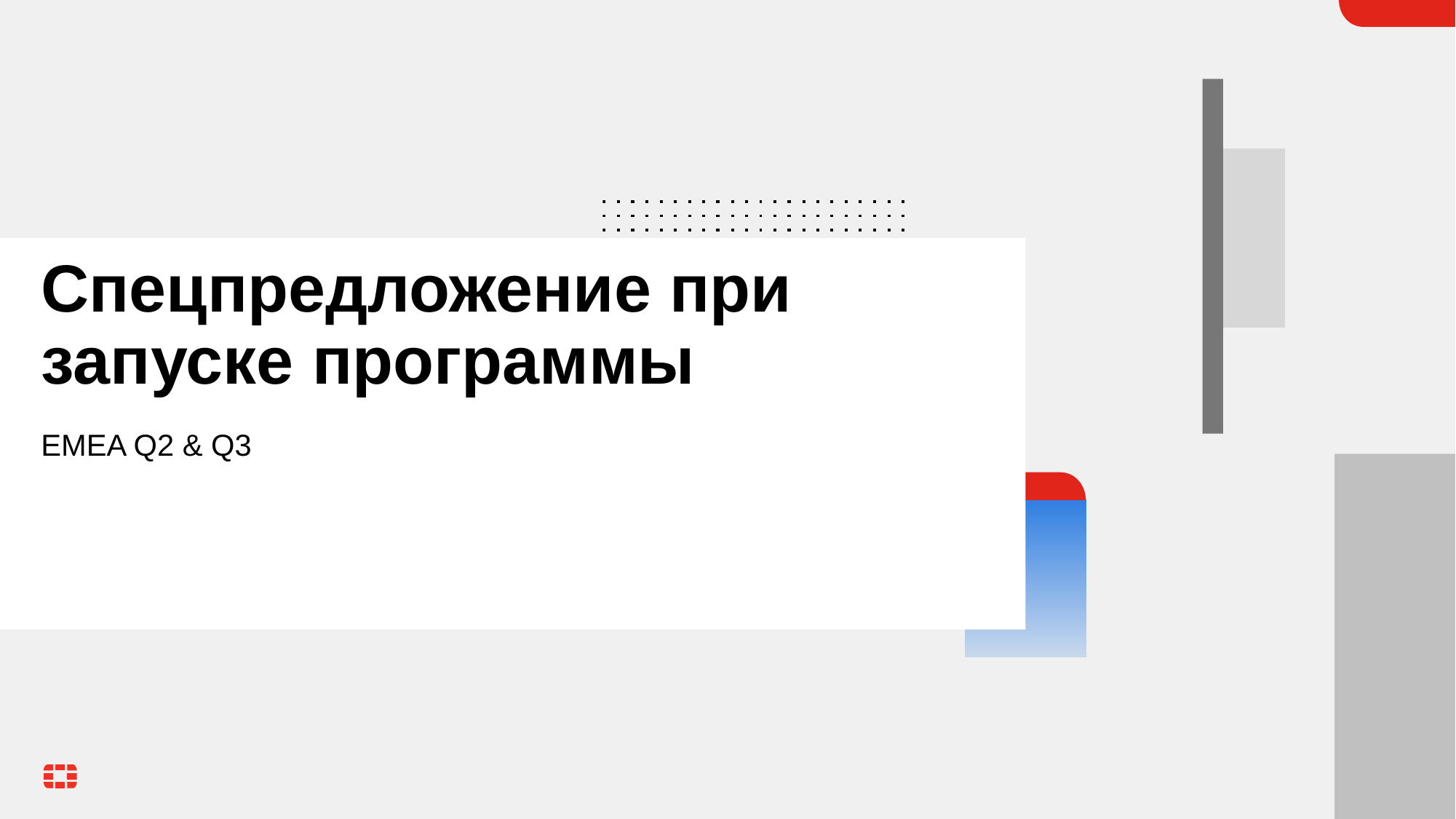

# Спецпредложение при запуске программы
EMEA Q2 & Q3